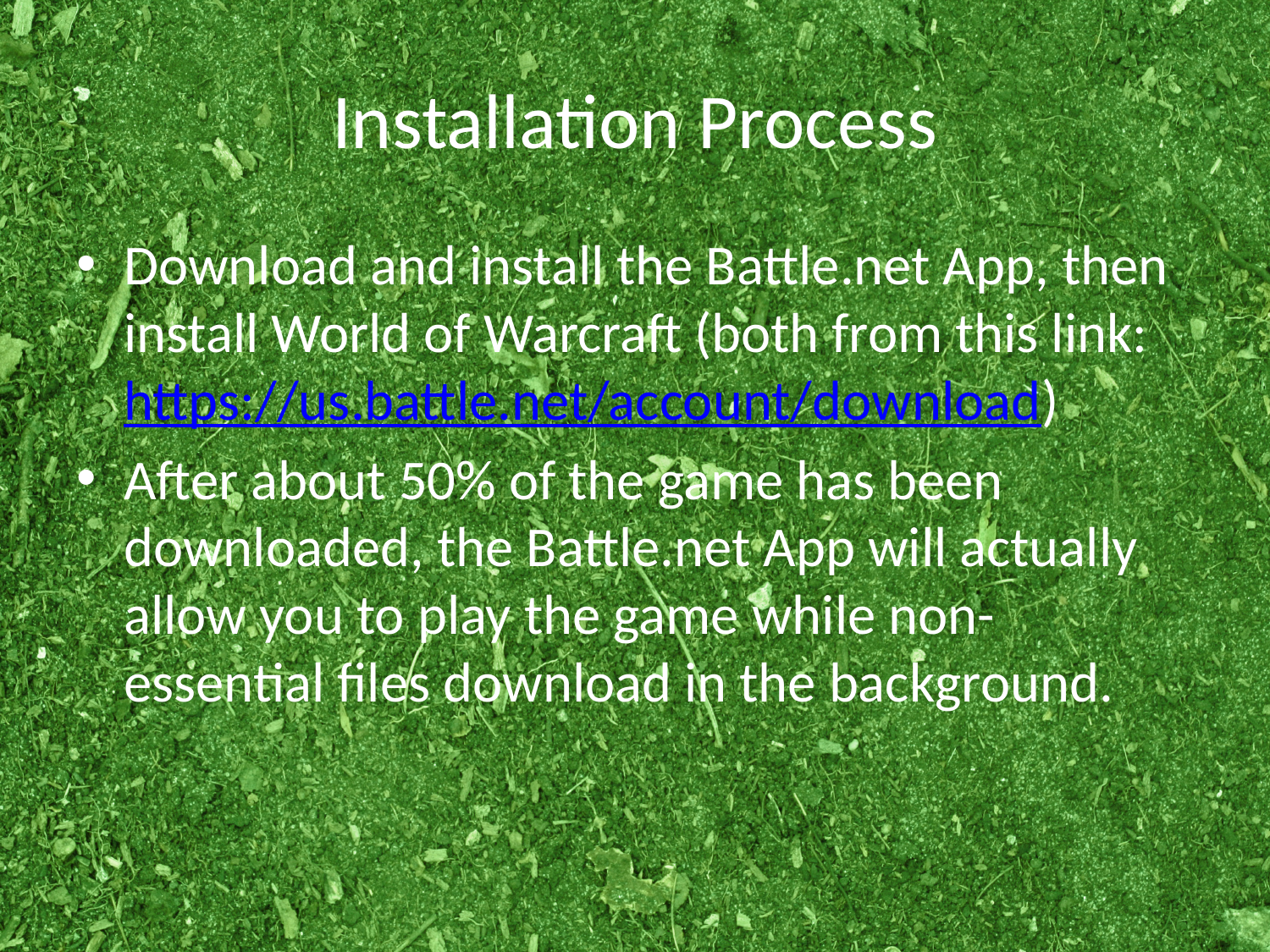

# Installation Process
Download and install the Battle.net App, then install World of Warcraft (both from this link: https://us.battle.net/account/download)
After about 50% of the game has been downloaded, the Battle.net App will actually allow you to play the game while non-essential files download in the background.